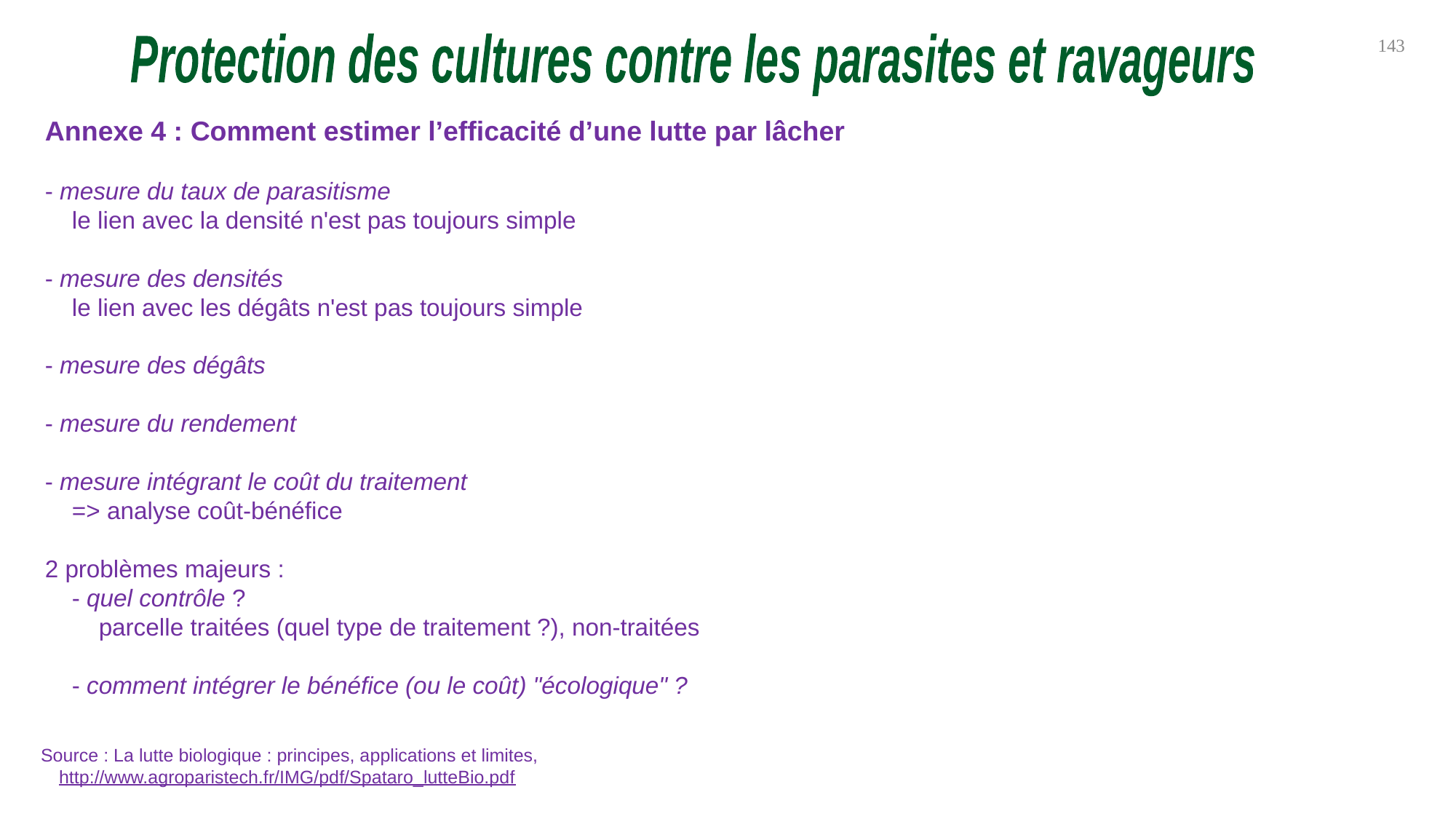

143
Protection des cultures contre les parasites et ravageurs
Annexe 4 : Comment estimer l’efficacité d’une lutte par lâcher

- mesure du taux de parasitisme
    le lien avec la densité n'est pas toujours simple

- mesure des densités
    le lien avec les dégâts n'est pas toujours simple

- mesure des dégâts

- mesure du rendement

- mesure intégrant le coût du traitement
    => analyse coût-bénéfice

2 problèmes majeurs :
    - quel contrôle ?
        parcelle traitées (quel type de traitement ?), non-traitées

    - comment intégrer le bénéfice (ou le coût) "écologique" ?
Source : La lutte biologique : principes, applications et limites,
http://www.agroparistech.fr/IMG/pdf/Spataro_lutteBio.pdf